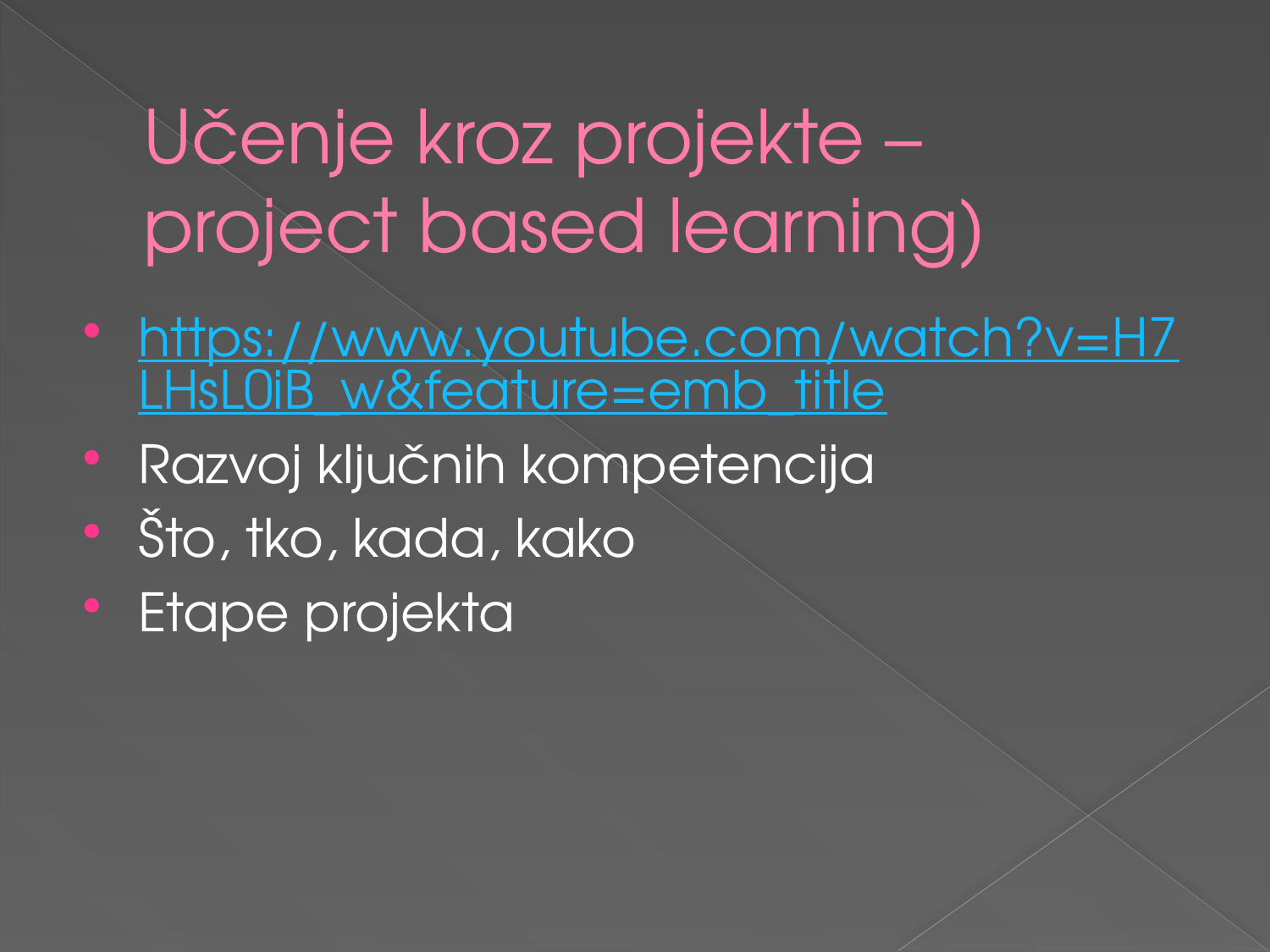

# Učenje kroz projekte – project based learning)
https://www.youtube.com/watch?v=H7LHsL0iB_w&feature=emb_title
Razvoj ključnih kompetencija
Što, tko, kada, kako
Etape projekta